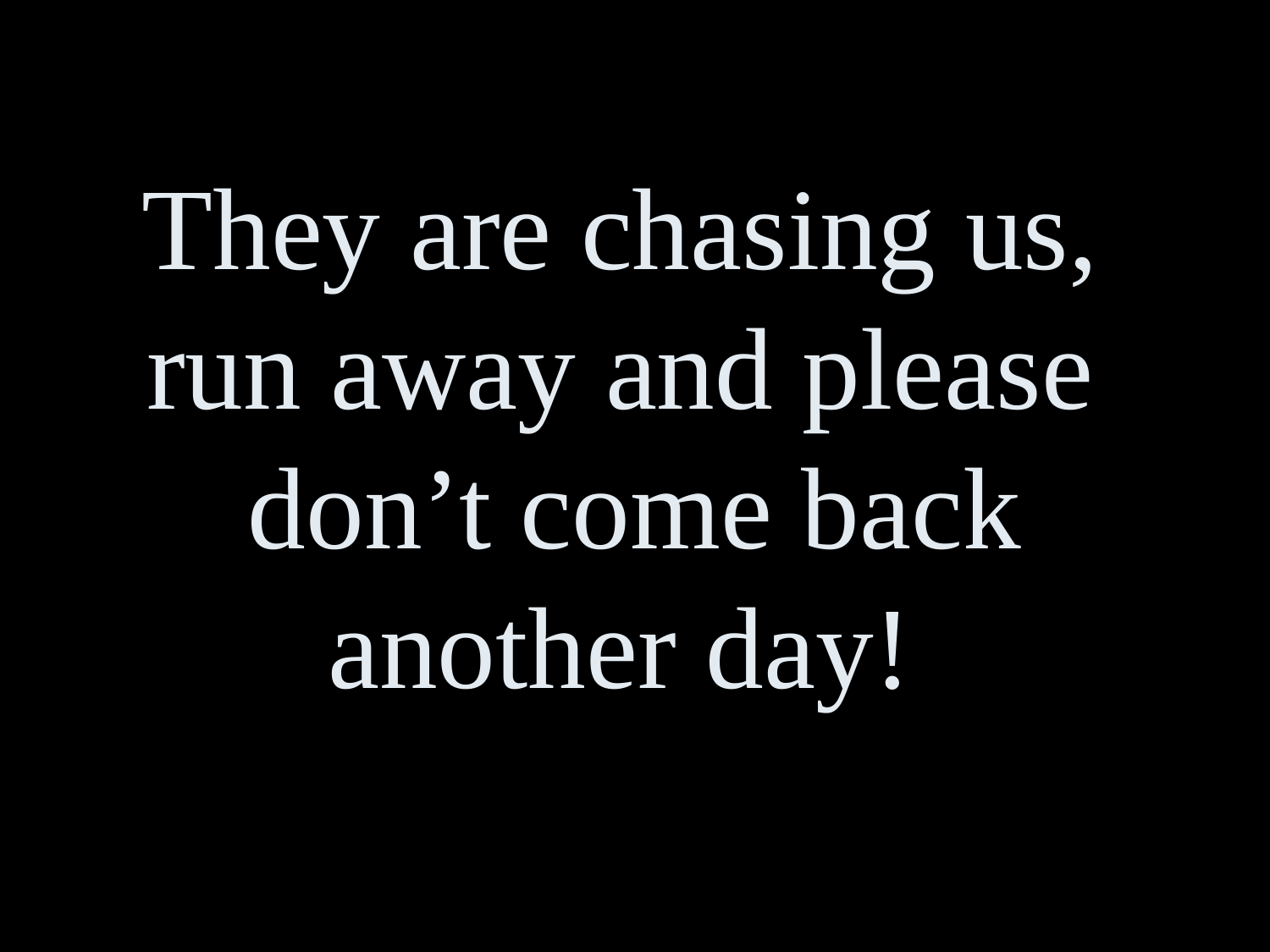

They are chasing us,
run away and please
don’t come back another day!